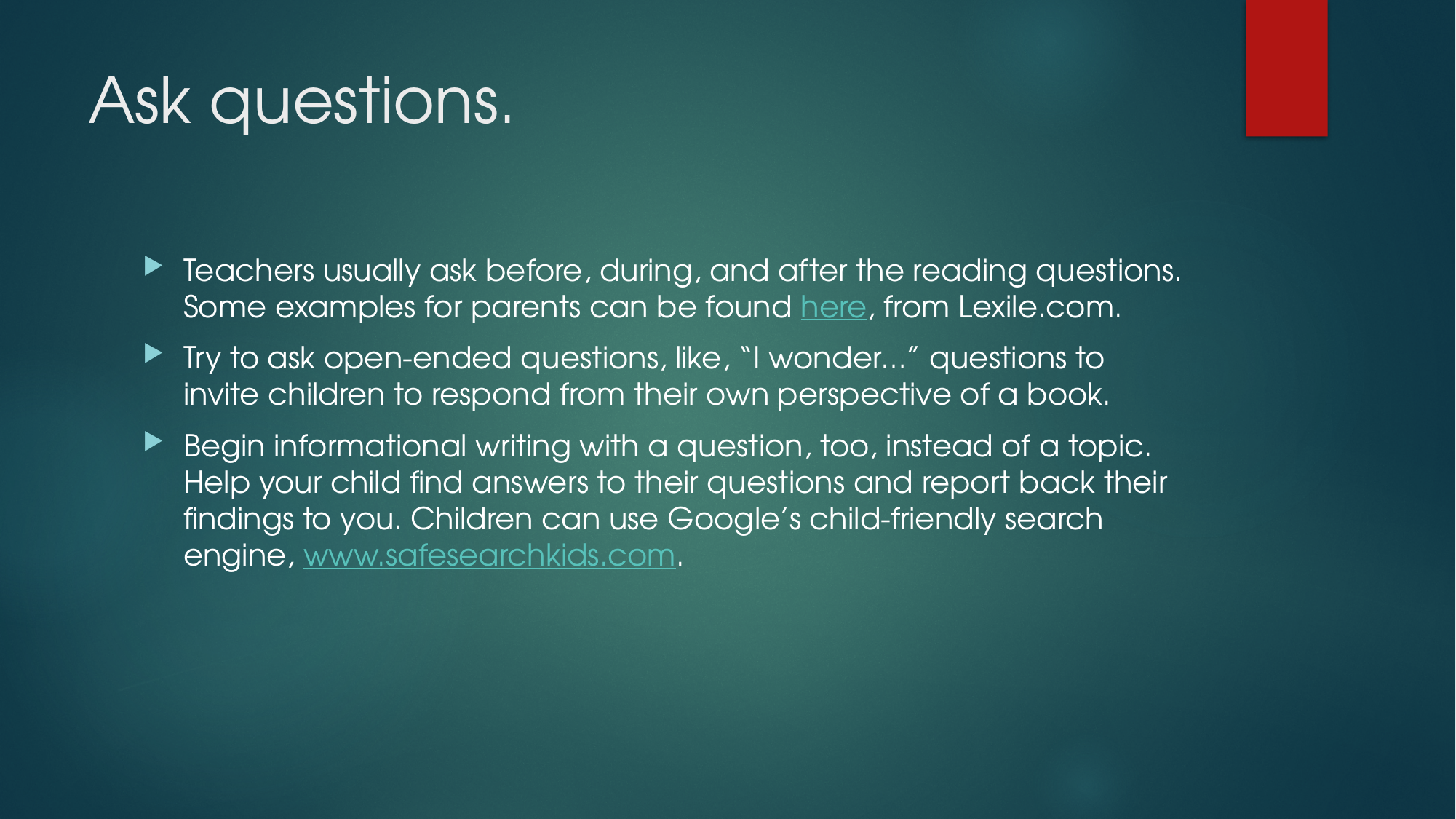

# Ask questions.
Teachers usually ask before, during, and after the reading questions. Some examples for parents can be found here, from Lexile.com.
Try to ask open-ended questions, like, “I wonder…” questions to invite children to respond from their own perspective of a book.
Begin informational writing with a question, too, instead of a topic. Help your child find answers to their questions and report back their findings to you. Children can use Google’s child-friendly search engine, www.safesearchkids.com.